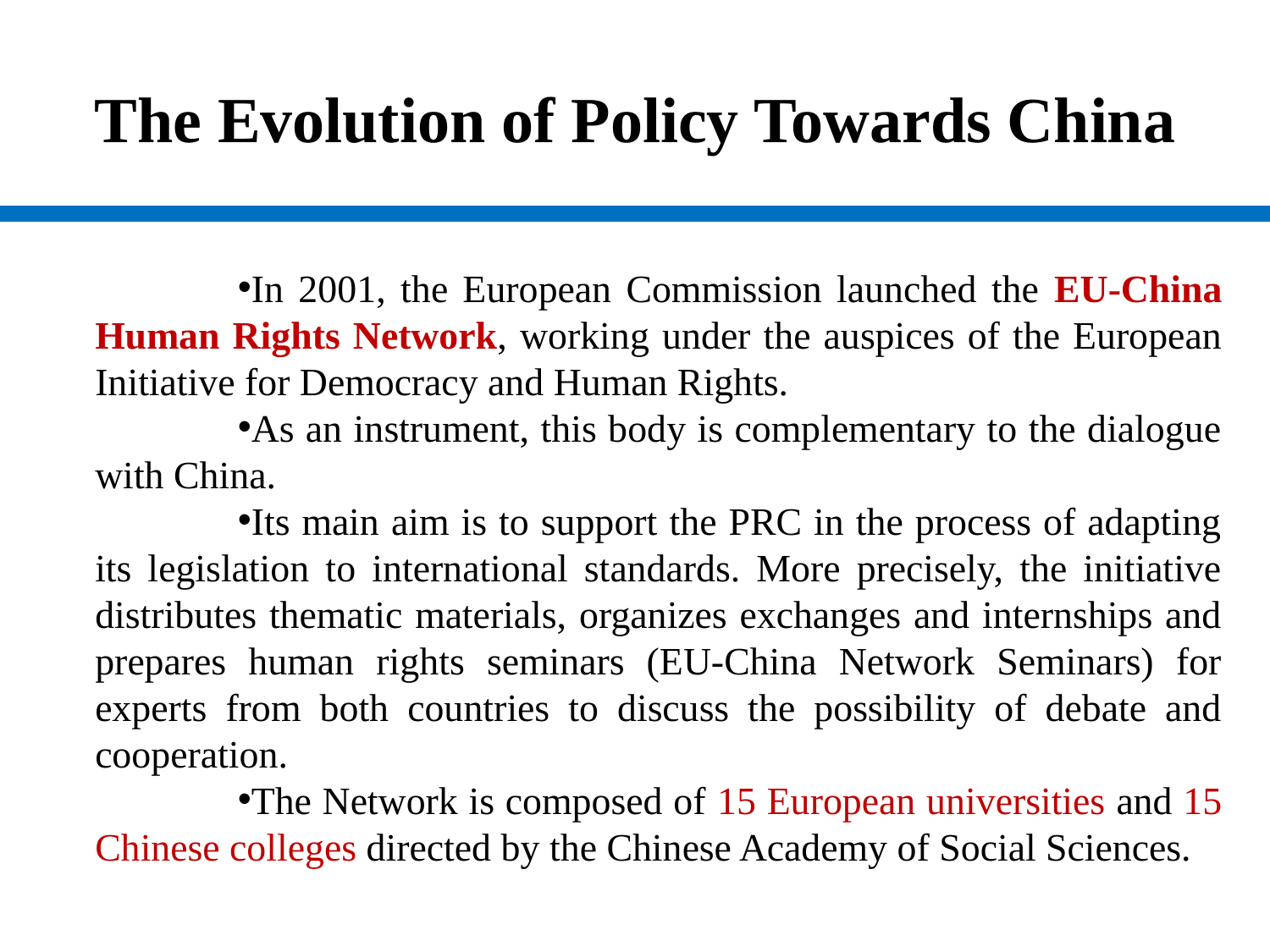

# The Evolution of Policy Towards China

In 2001, the European Commission launched the EU-China Human Rights Network, working under the auspices of the European Initiative for Democracy and Human Rights.
As an instrument, this body is complementary to the dialogue with China.
Its main aim is to support the PRC in the process of adapting its legislation to international standards. More precisely, the initiative distributes thematic materials, organizes exchanges and internships and prepares human rights seminars (EU-China Network Seminars) for experts from both countries to discuss the possibility of debate and cooperation.
The Network is composed of 15 European universities and 15 Chinese colleges directed by the Chinese Academy of Social Sciences.